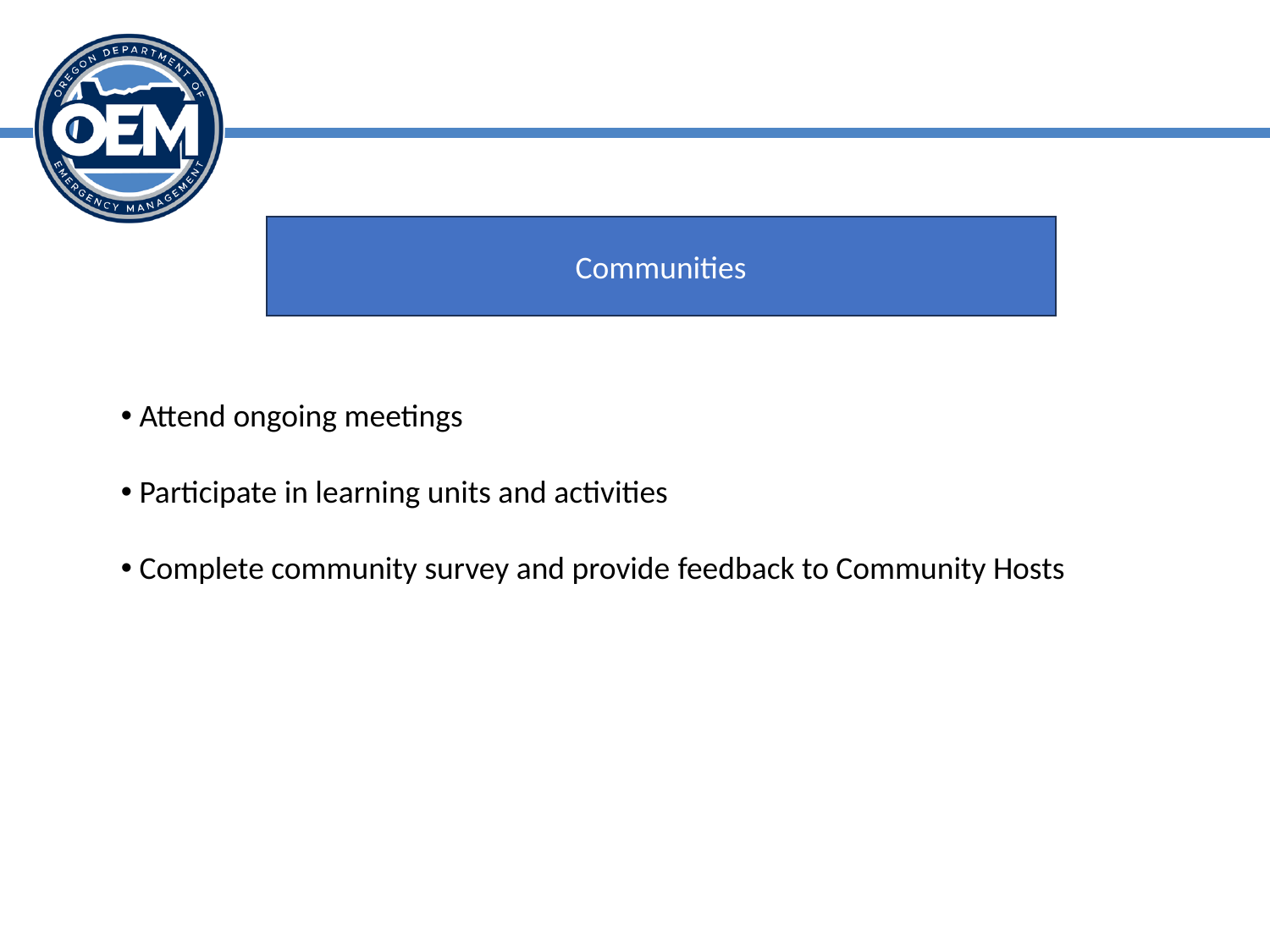

Communities
 Attend ongoing meetings ​

 Participate in learning units and activities​

 Complete community survey and provide feedback to Community Hosts​